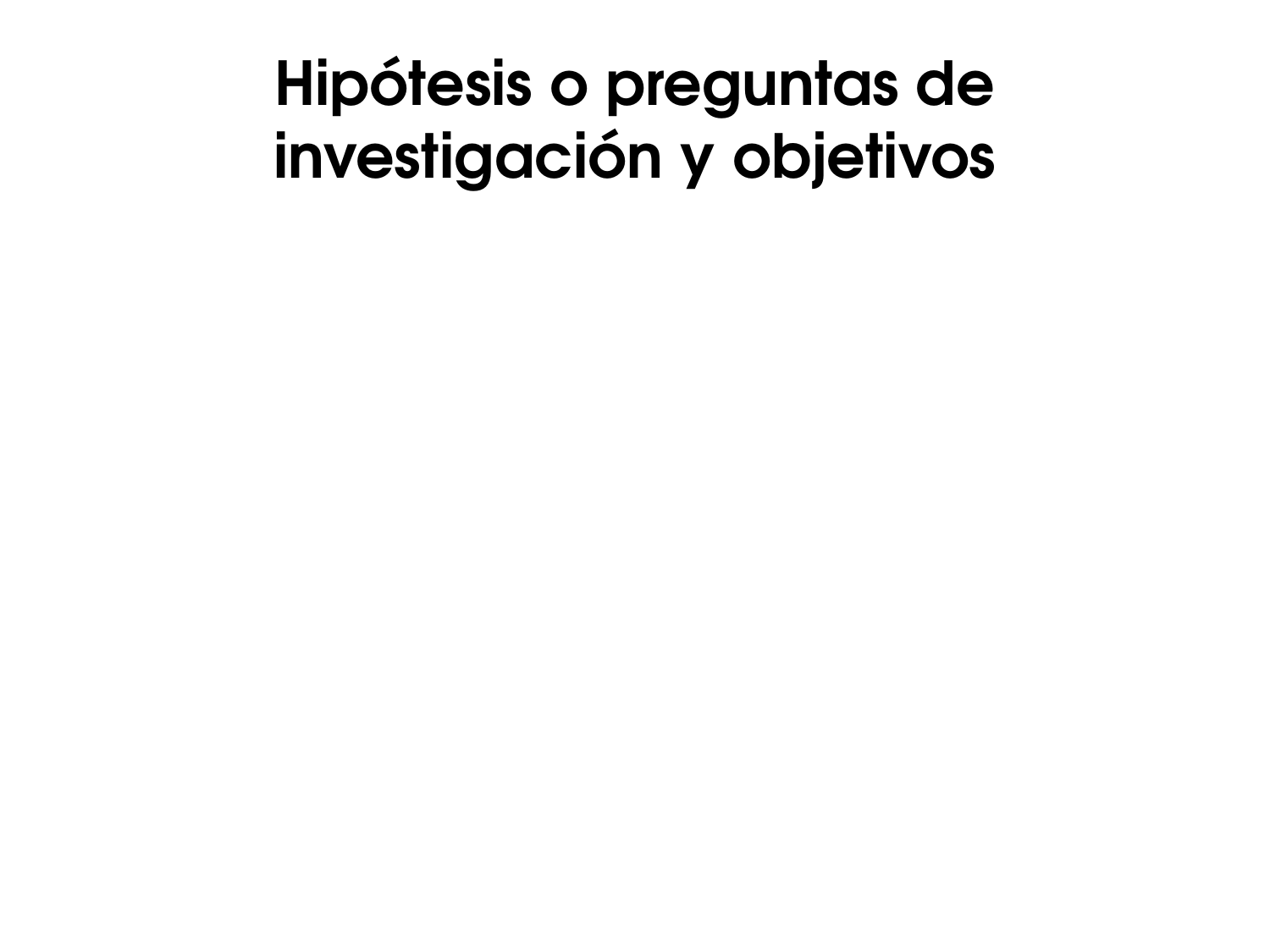

# Hipótesis o preguntas de investigación y objetivos